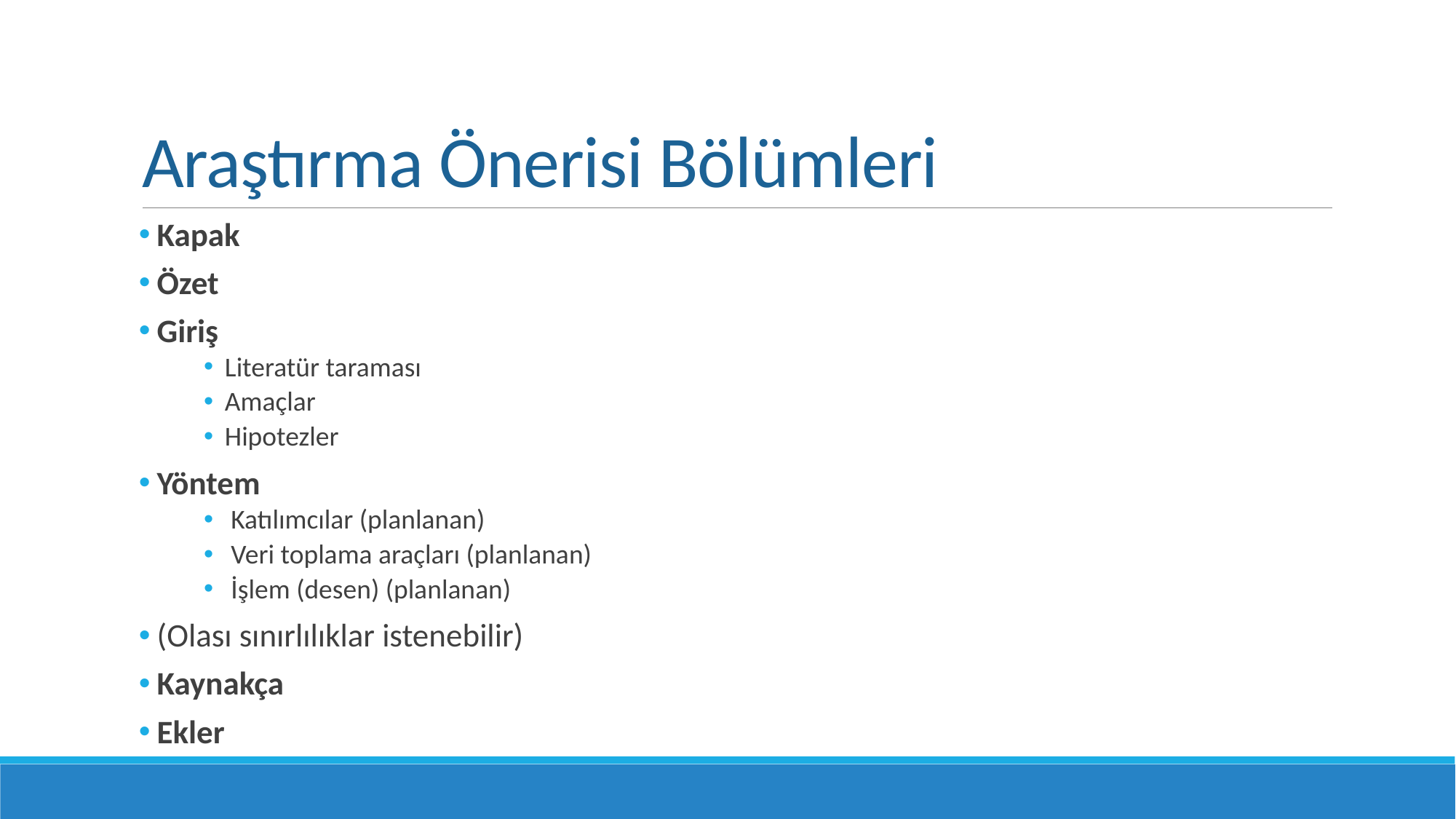

# Araştırma Önerisi Bölümleri
 Kapak
 Özet
 Giriş
Literatür taraması
Amaçlar
Hipotezler
 Yöntem
 Katılımcılar (planlanan)
 Veri toplama araçları (planlanan)
 İşlem (desen) (planlanan)
 (Olası sınırlılıklar istenebilir)
 Kaynakça
 Ekler